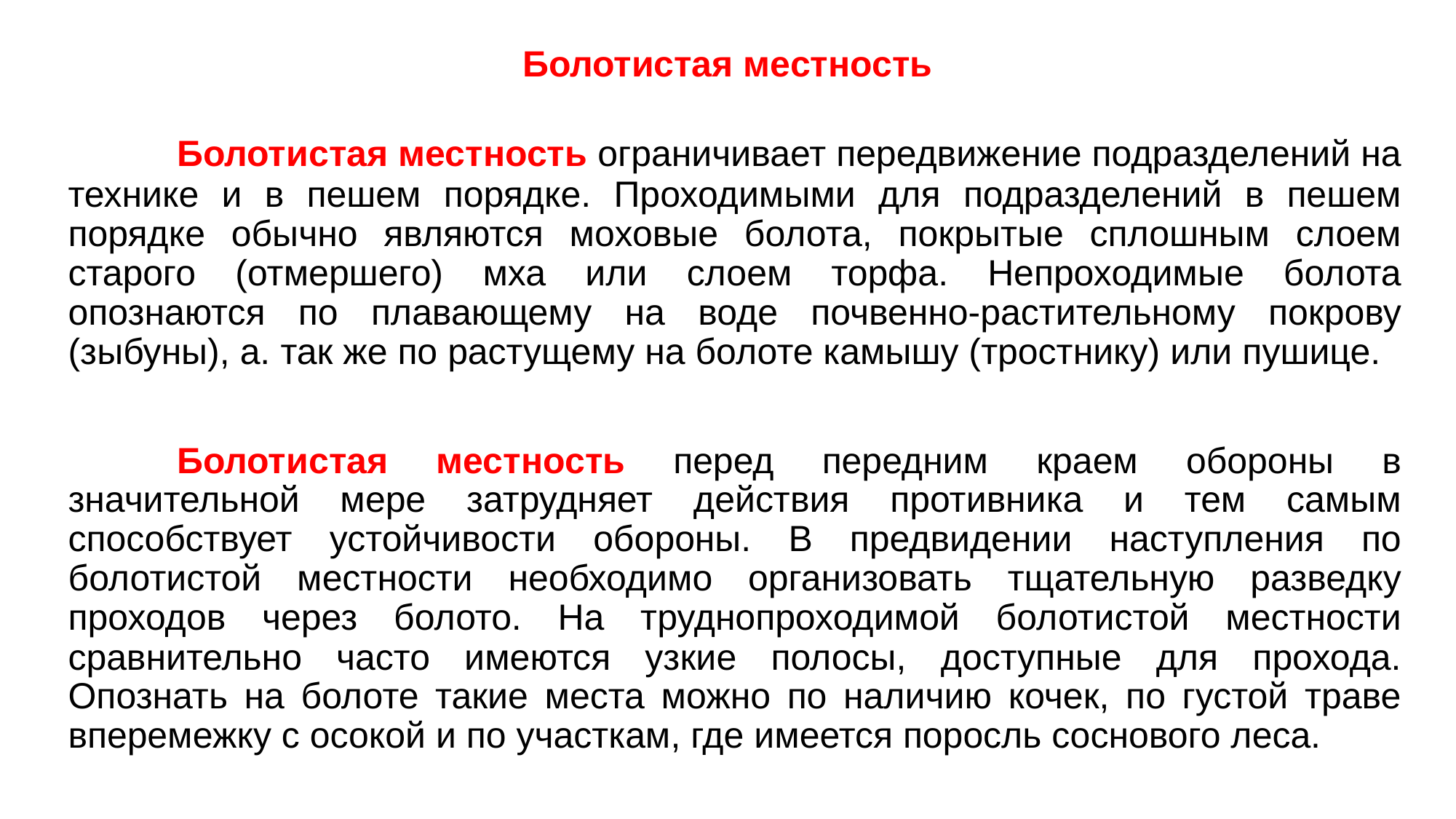

# Болотистая местность
	Болотистая местность ограничивает передвижение подразделений на технике и в пешем порядке. Проходимыми для подразделений в пешем порядке обычно являются моховые болота, покрытые сплошным слоем старого (отмершего) мха или слоем торфа. Непроходимые болота опознаются по плавающему на воде почвенно-растительному покрову (зыбуны), а. так же по растущему на болоте камышу (тростнику) или пушице.

	Болотистая местность перед передним краем обороны в значительной мере затрудняет действия противника и тем самым способствует устойчивости обороны. В предвидении наступления по болотистой местности необходимо организовать тщательную разведку проходов через болото. На труднопроходимой болотистой местности сравнительно часто имеются узкие полосы, доступные для прохода. Опознать на болоте такие места можно по наличию кочек, по густой траве вперемежку с осокой и по участкам, где имеется поросль соснового леса.